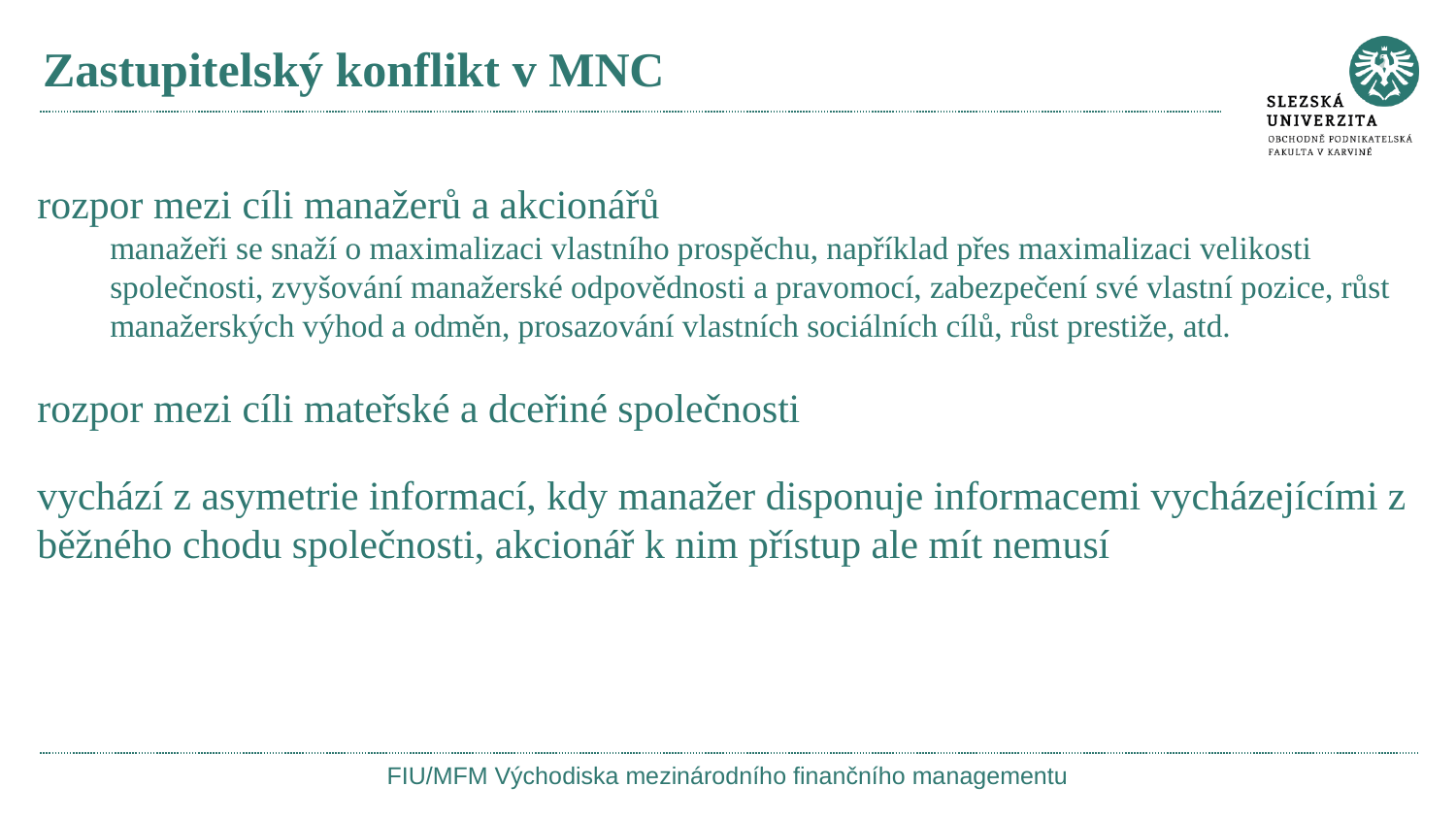

# Zastupitelský konflikt v MNC

rozpor mezi cíli manažerů a akcionářů
manažeři se snaží o maximalizaci vlastního prospěchu, například přes maximalizaci velikosti společnosti, zvyšování manažerské odpovědnosti a pravomocí, zabezpečení své vlastní pozice, růst manažerských výhod a odměn, prosazování vlastních sociálních cílů, růst prestiže, atd.

rozpor mezi cíli mateřské a dceřiné společnosti

vychází z asymetrie informací, kdy manažer disponuje informacemi vycházejícími z běžného chodu společnosti, akcionář k nim přístup ale mít nemusí

FIU/MFM Východiska mezinárodního finančního managementu